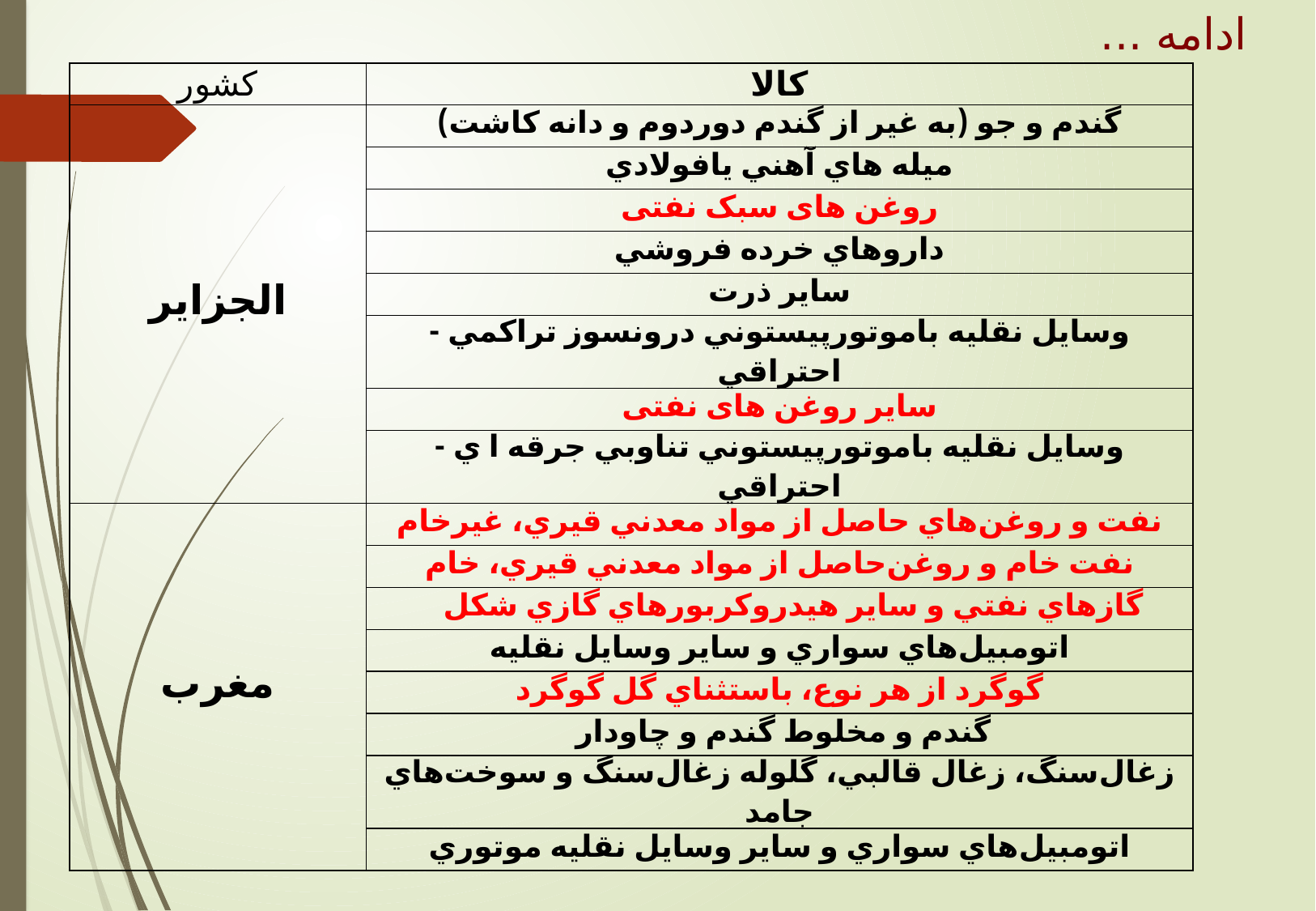

ادامه ...
| کشور | کالا |
| --- | --- |
| الجزایر | گندم و جو (به غیر از گندم دوردوم و دانه کاشت) |
|  | ميله هاي آهني يافولادي |
|  | روغن های سبک نفتی |
|  | داروهاي خرده فروشي |
|  | ساير ذرت |
|  | وسايل نقليه باموتورپيستوني درونسوز تراكمي -احتراقي |
|  | سایر روغن های نفتی |
|  | وسايل نقليه باموتورپيستوني تناوبي جرقه ا ي -احتراقي |
| مغرب | نفت و روغن‌هاي حاصل از مواد معدني قيري، غيرخام |
|  | نفت خام و روغن‌حاصل از مواد معدني قيري، خام |
|  | گازهاي نفتي و ساير هيدروكربورهاي گازي شكل |
|  | اتومبيل‌هاي سواري و ساير وسايل نقليه |
|  | گوگرد از هر نوع، باستثناي گل گوگرد |
|  | گندم و مخلوط گندم و چاودار |
|  | زغال‌سنگ، زغال قالبي، گلوله زغال‌سنگ و سوخت‌هاي جامد |
|  | اتومبيل‌هاي سواري و ساير وسايل نقليه موتوري |